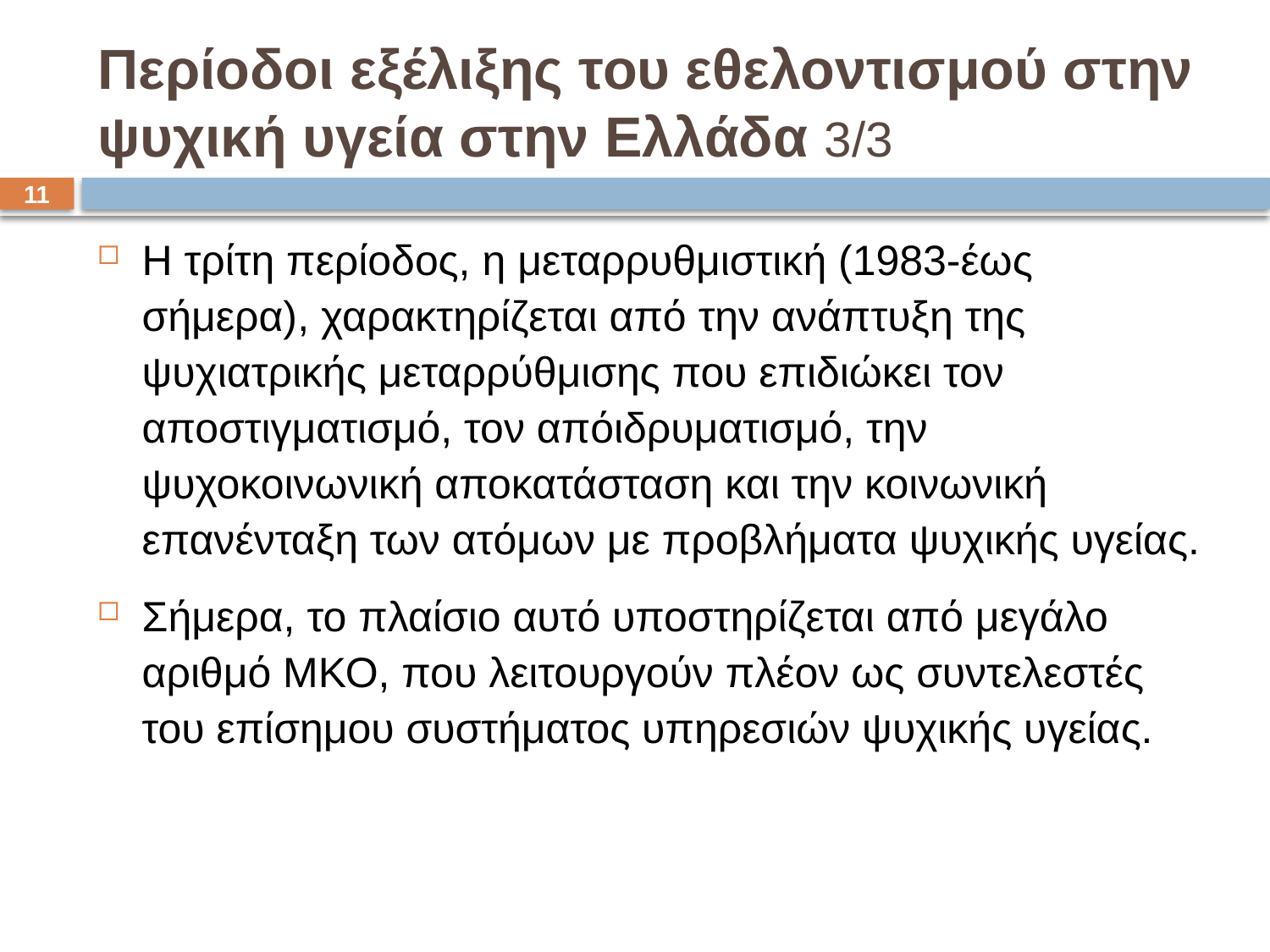

# Περίοδοι εξέλιξης του εθελοντισμού στην ψυχική υγεία στην Ελλάδα 3/3
11
Η τρίτη περίοδος, η μεταρρυθμιστική (1983-έως σήμερα), χαρακτηρίζεται από την ανάπτυξη της ψυχιατρικής μεταρρύθμισης που επιδιώκει τον αποστιγματισμό, τον απόιδρυματισμό, την ψυχοκοινωνική αποκατάσταση και την κοινωνική επανένταξη των ατόμων με προβλήματα ψυχικής υγείας.
Σήμερα, το πλαίσιο αυτό υποστηρίζεται από μεγάλο αριθμό ΜΚΟ, που λειτουργούν πλέον ως συντελεστές του επίσημου συστήματος υπηρεσιών ψυχικής υγείας.